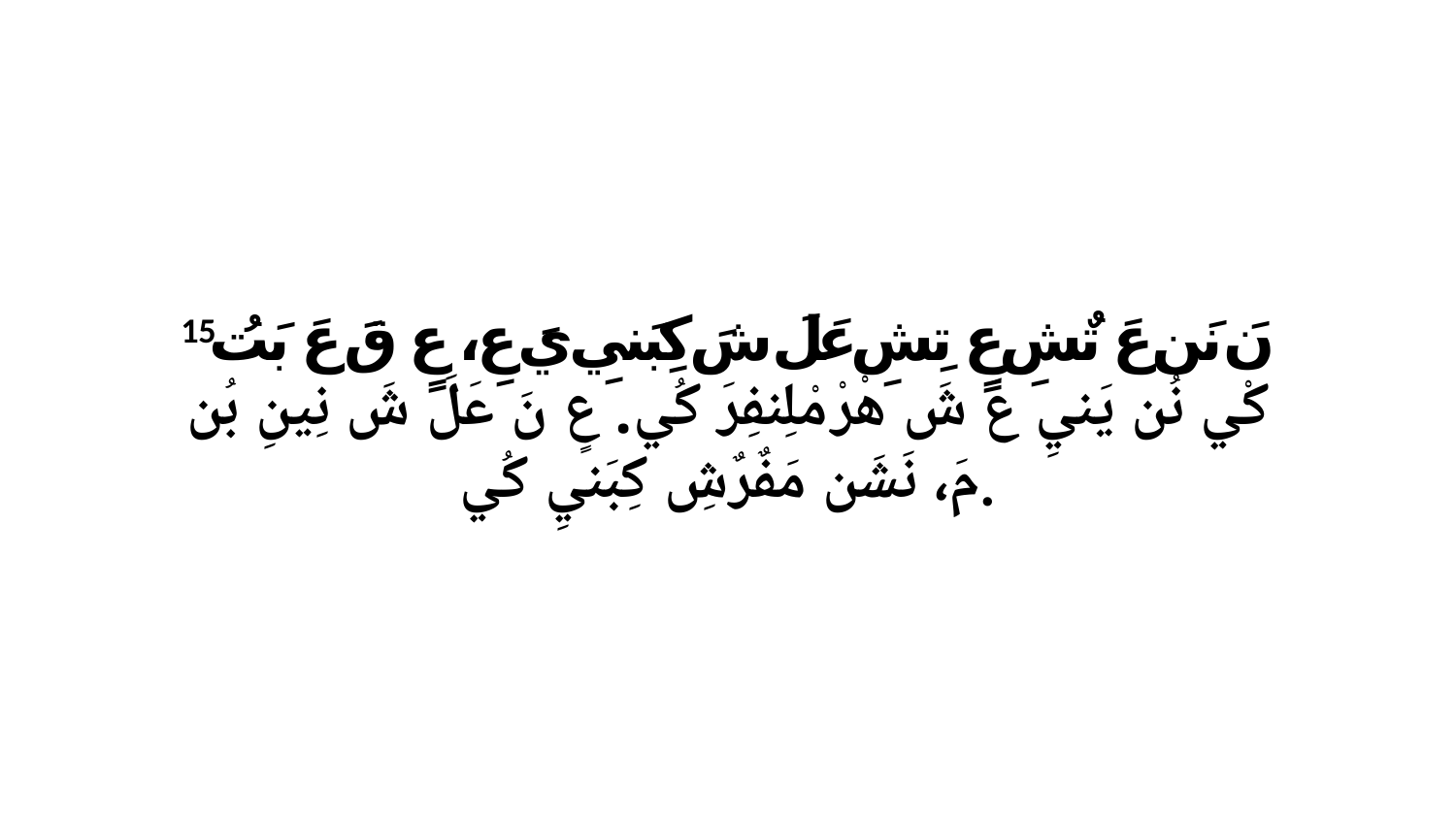

15 نَ نَن عَ تٌشِ عٍ تِشِ عَلَ شَ كِبَنيِ يَ عِ، عٍ قَ عَ بَتُ كْي نُن يَنيِ عَ شَ هْرْ مْلِنفِرَ كُي. عٍ نَ عَلَ شَ نِينِ بُن مَ، نَشَن مَفٌرٌشِ كِبَنيِ كُي.